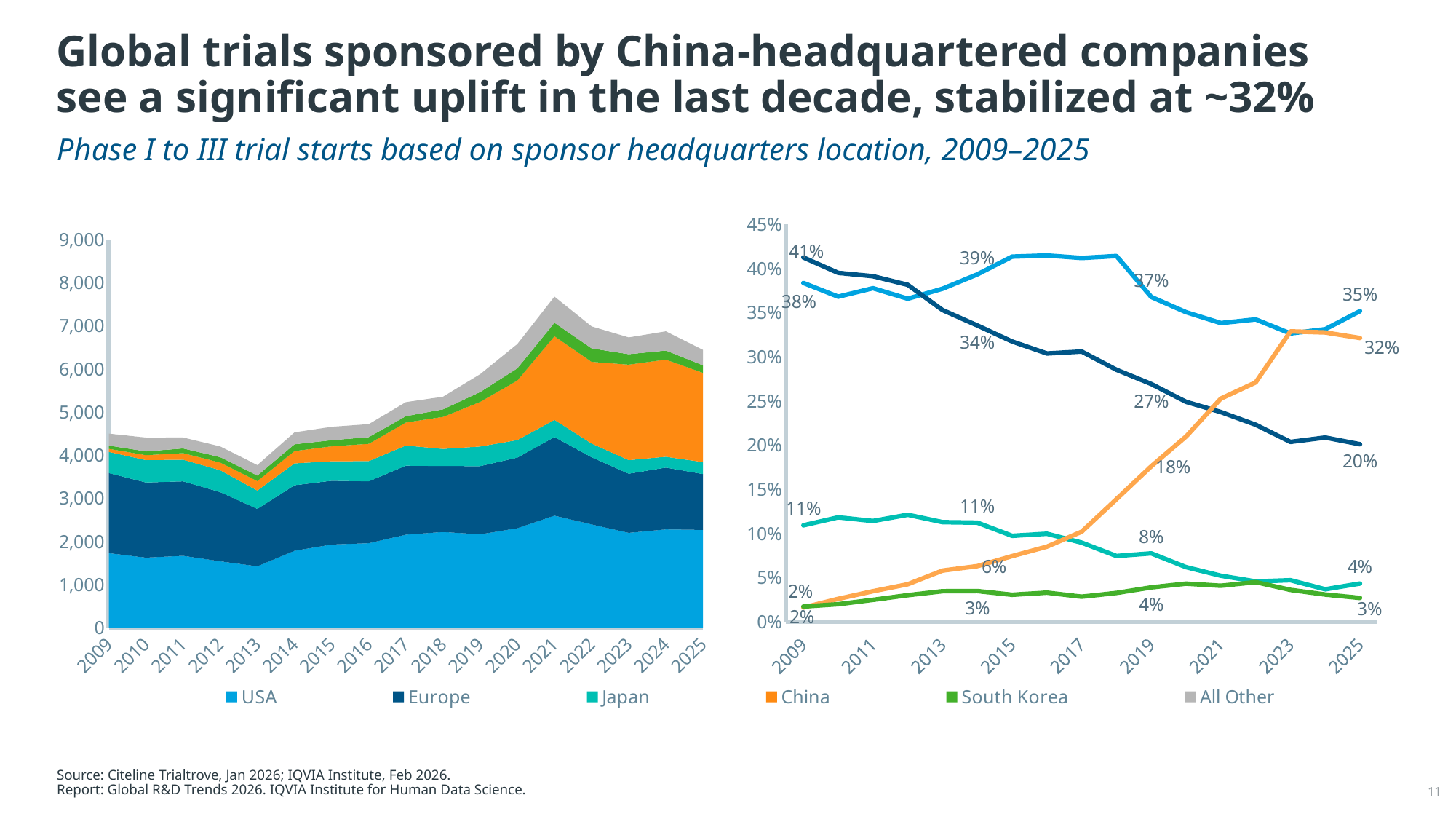

# Global trials sponsored by China-headquartered companies see a significant uplift in the last decade, stabilized at ~32%
Phase I to III trial starts based on sponsor headquarters location, 2009–2025

### Chart

| Category | USA | Europe | Japan | China | South Korea | All Other |
|---|---|---|---|---|---|---|
| 2009 | 1727.0 | 1857.0 | 491.0 | 72.0 | 77.0 | 276.0 |
| 2010 | 1623.0 | 1742.0 | 521.0 | 114.0 | 87.0 | 321.0 |
| 2011 | 1666.0 | 1726.0 | 503.0 | 152.0 | 109.0 | 254.0 |
| 2012 | 1538.0 | 1604.0 | 509.0 | 178.0 | 126.0 | 248.0 |
| 2013 | 1422.0 | 1331.0 | 425.0 | 218.0 | 130.0 | 244.0 |
| 2014 | 1782.0 | 1520.0 | 508.0 | 285.0 | 157.0 | 277.0 |
| 2015 | 1927.0 | 1479.0 | 453.0 | 346.0 | 142.0 | 312.0 |
| 2016 | 1958.0 | 1434.0 | 470.0 | 401.0 | 155.0 | 301.0 |
| 2017 | 2155.0 | 1601.0 | 468.0 | 533.0 | 148.0 | 325.0 |
| 2018 | 2218.0 | 1529.0 | 398.0 | 743.0 | 174.0 | 293.0 |
| 2019 | 2163.0 | 1583.0 | 455.0 | 1035.0 | 228.0 | 415.0 |
| 2020 | 2306.0 | 1638.0 | 406.0 | 1380.0 | 283.0 | 564.0 |
| 2021 | 2597.0 | 1823.0 | 399.0 | 1940.0 | 312.0 | 605.0 |
| 2022 | 2393.0 | 1559.0 | 318.0 | 1894.0 | 313.0 | 510.0 |
| 2023 | 2198.0 | 1371.0 | 316.0 | 2214.0 | 242.0 | 390.0 |
| 2024 | 2278.0 | 1434.0 | 252.0 | 2252.0 | 211.0 | 446.0 |
| 2025 | 2266.0 | 1295.0 | 278.0 | 2070.0 | 173.0 | 359.0 |

### Chart

| Category | U.S. | Europe | Japan | China | South Korea |
|---|---|---|---|---|---|
| 2009 | 0.3837777777777778 | 0.4126666666666667 | 0.10911111111111112 | 0.016 | 0.01711111111111111 |
| 2010 | 0.36819419237749546 | 0.3951905626134301 | 0.11819419237749547 | 0.02586206896551724 | 0.019736842105263157 |
| 2011 | 0.37777777777777777 | 0.39138321995464853 | 0.11405895691609977 | 0.034467120181405894 | 0.02471655328798186 |
| 2012 | 0.36592909826314535 | 0.3816321674994052 | 0.12110397335236736 | 0.0423507018796098 | 0.029978586723768737 |
| 2013 | 0.37718832891246684 | 0.3530503978779841 | 0.11273209549071618 | 0.05782493368700265 | 0.034482758620689655 |
| 2014 | 0.3934643409141091 | 0.3356149260322367 | 0.11216604106866858 | 0.06292779863104438 | 0.03466548907043498 |
| 2015 | 0.4136080704013737 | 0.3174500965872505 | 0.09723116548615583 | 0.07426486370465765 | 0.030478643485726552 |
| 2016 | 0.4149184149184149 | 0.3038779402415766 | 0.09959737232464505 | 0.08497563043017589 | 0.03284594193685103 |
| 2017 | 0.41204588910133844 | 0.3061185468451243 | 0.08948374760994264 | 0.10191204588910134 | 0.02829827915869981 |
| 2018 | 0.41426970489353754 | 0.2853940978707508 | 0.07433694434067986 | 0.13877474785207322 | 0.032499066118789686 |
| 2019 | 0.36791971423711517 | 0.2692634801837047 | 0.07739411464534784 | 0.1760503486987583 | 0.03878210580030617 |
| 2020 | 0.3506157822715524 | 0.24904971871674014 | 0.06173027216055953 | 0.20982210734377377 | 0.04302873650600578 |
| 2021 | 0.3383272537780094 | 0.23749348619072433 | 0.05198019801980198 | 0.25273579989577905 | 0.04064616988014591 |
| 2022 | 0.3424932016602261 | 0.22312866752540433 | 0.045513095749248604 | 0.27107485329898384 | 0.044797481036210104 |
| 2023 | 0.3265488040410043 | 0.20368444510473926 | 0.04694696181845194 | 0.3289258653989006 | 0.03595305303818155 |
| 2024 | 0.331441873999709 | 0.208642514185945 | 0.036665211697948494 | 0.32765895533246037 | 0.030699839953441 |
| 2025 | 0.351808725353206 | 0.20105573668684987 | 0.043160999844744606 | 0.32137866790870984 | 0.026859183356621644 |
Source: Citeline Trialtrove, Jan 2026; IQVIA Institute, Feb 2026.
Report: Global R&D Trends 2026. IQVIA Institute for Human Data Science.